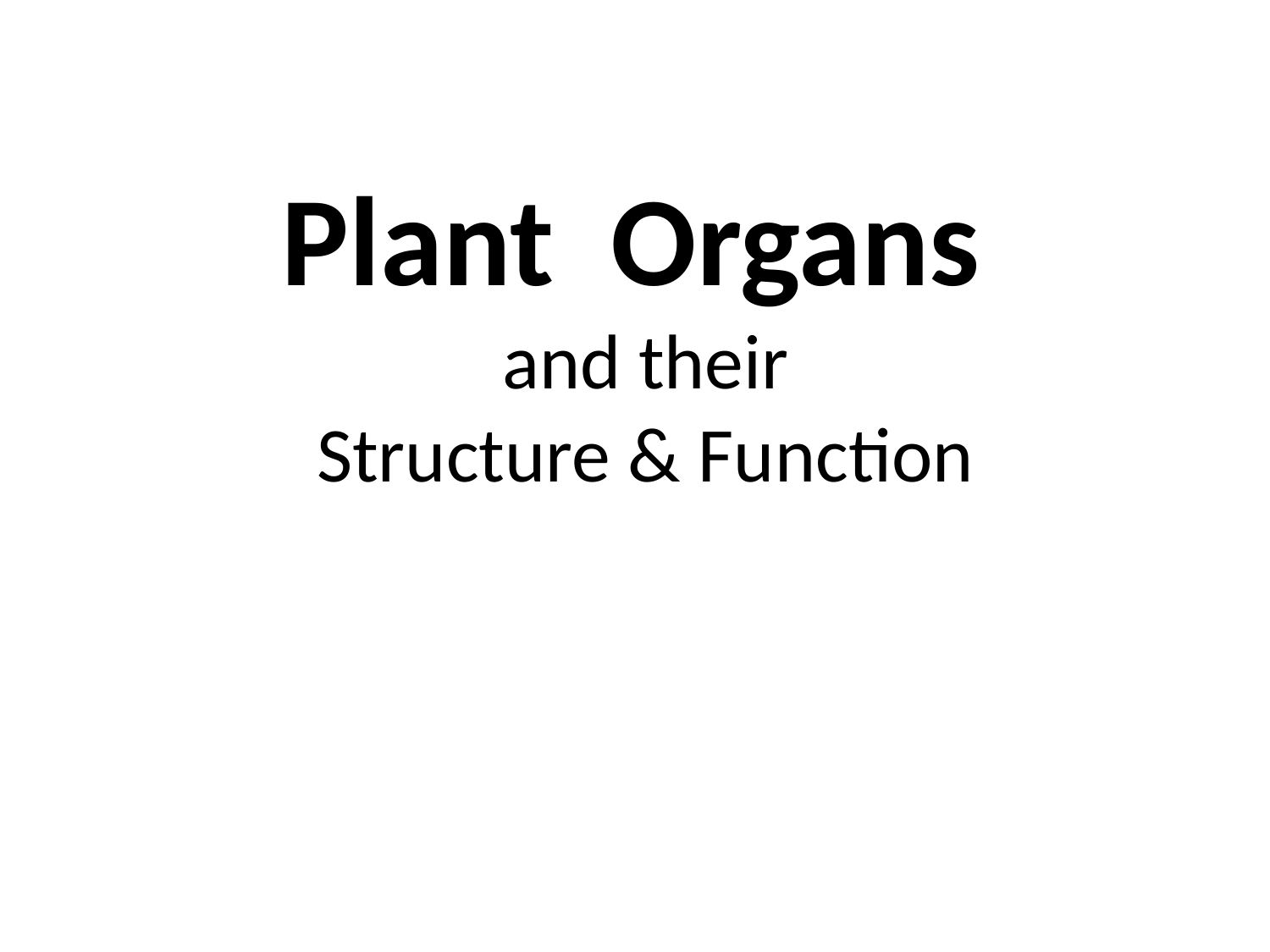

# Plant  Organs and their Structure & Function